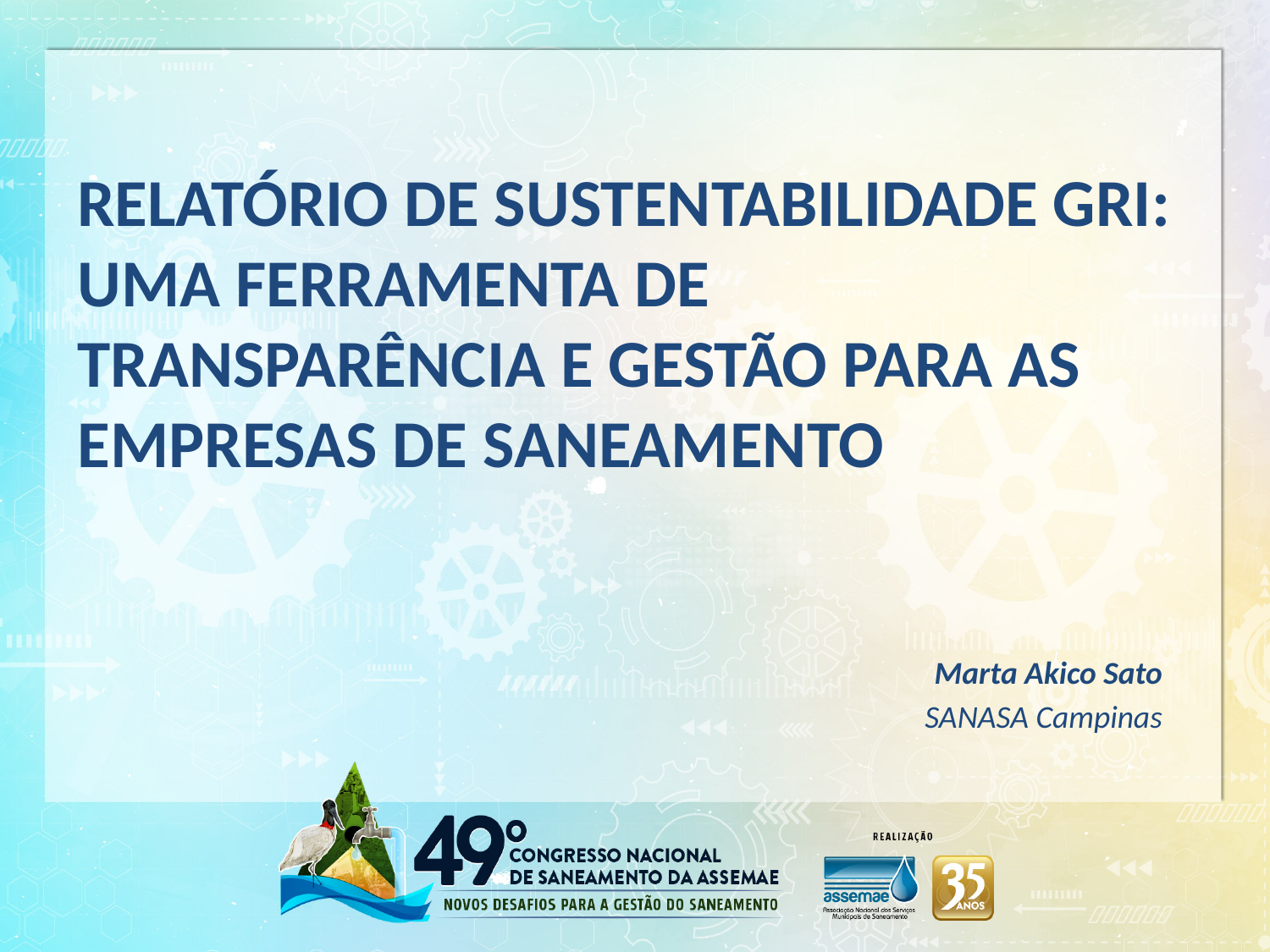

RELATÓRIO DE SUSTENTABILIDADE GRI:
UMA FERRAMENTA DE TRANSPARÊNCIA E GESTÃO PARA AS EMPRESAS DE SANEAMENTO
Marta Akico Sato
SANASA Campinas